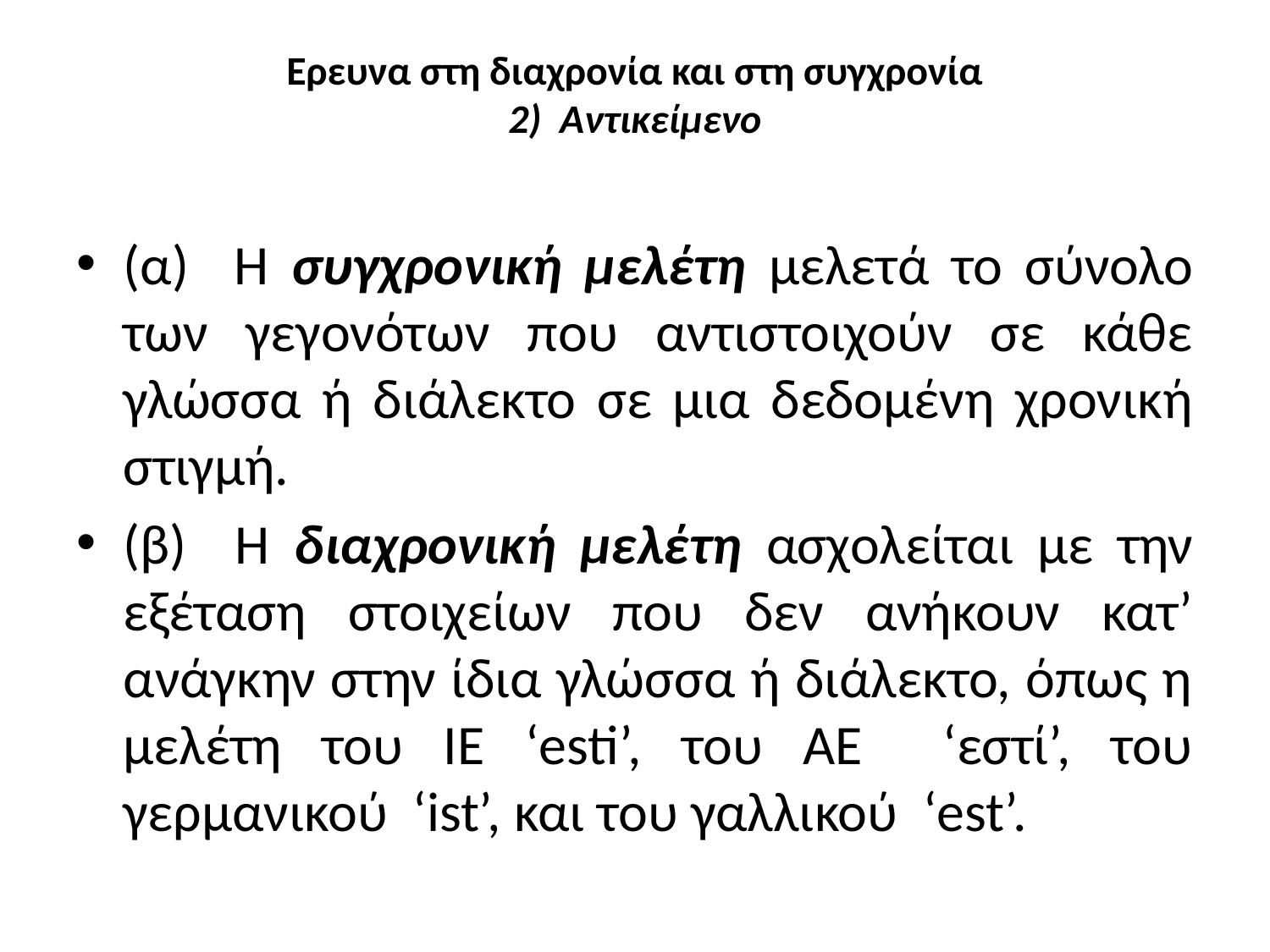

# Ερευνα στη διαχρονία και στη συγχρονία 2)  Αντικείμενο
(α)  Η συγχρονική μελέτη μελετά το σύνολο των γεγονότων που αντιστοιχούν σε κάθε γλώσσα ή διάλεκτο σε μια δεδομένη χρονική στιγμή.
(β)  Η διαχρονική μελέτη ασχολείται με την εξέταση στοιχείων που δεν ανήκουν κατ’ ανάγκην στην ίδια γλώσσα ή διάλεκτο, όπως η μελέτη του ΙΕ ‘esti’, του ΑΕ  ‘εστί’, του γερμανικού  ‘ist’, και του γαλλικού  ‘est’.